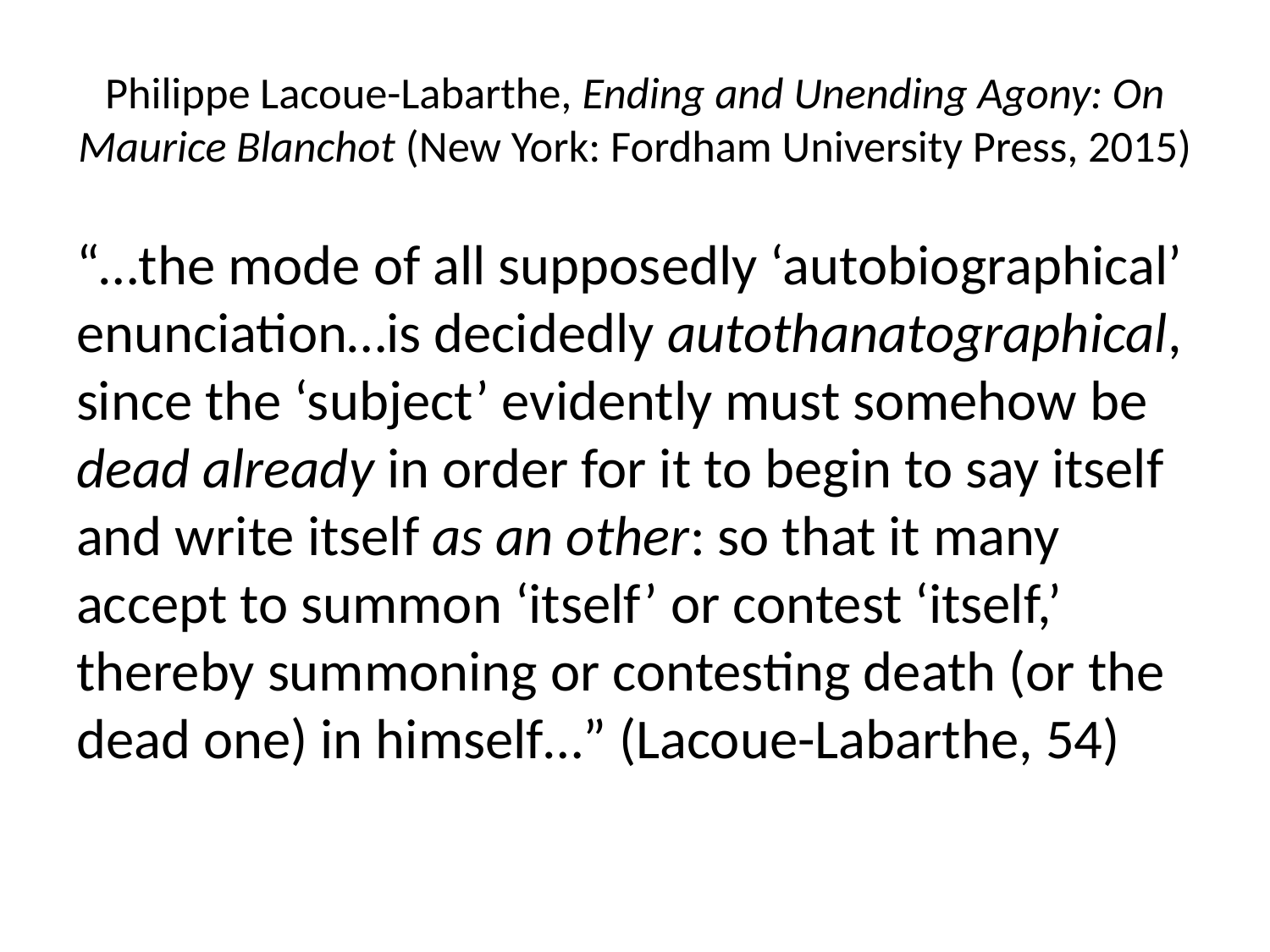

# Philippe Lacoue-Labarthe, Ending and Unending Agony: On Maurice Blanchot (New York: Fordham University Press, 2015)
“…the mode of all supposedly ‘autobiographical’ enunciation…is decidedly autothanatographical, since the ‘subject’ evidently must somehow be dead already in order for it to begin to say itself and write itself as an other: so that it many accept to summon ‘itself’ or contest ‘itself,’ thereby summoning or contesting death (or the dead one) in himself…” (Lacoue-Labarthe, 54)